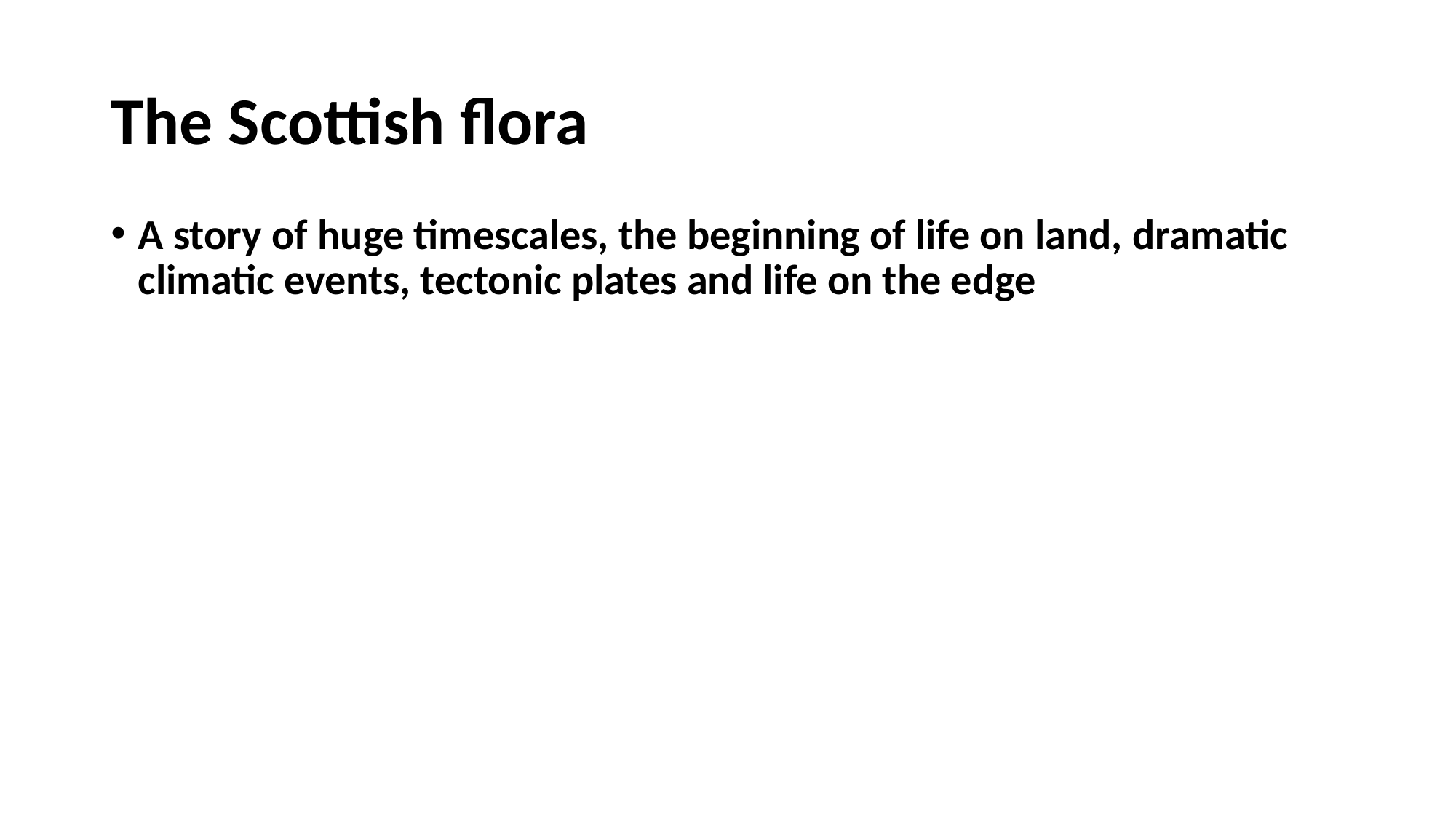

# The Scottish flora
A story of huge timescales, the beginning of life on land, dramatic climatic events, tectonic plates and life on the edge